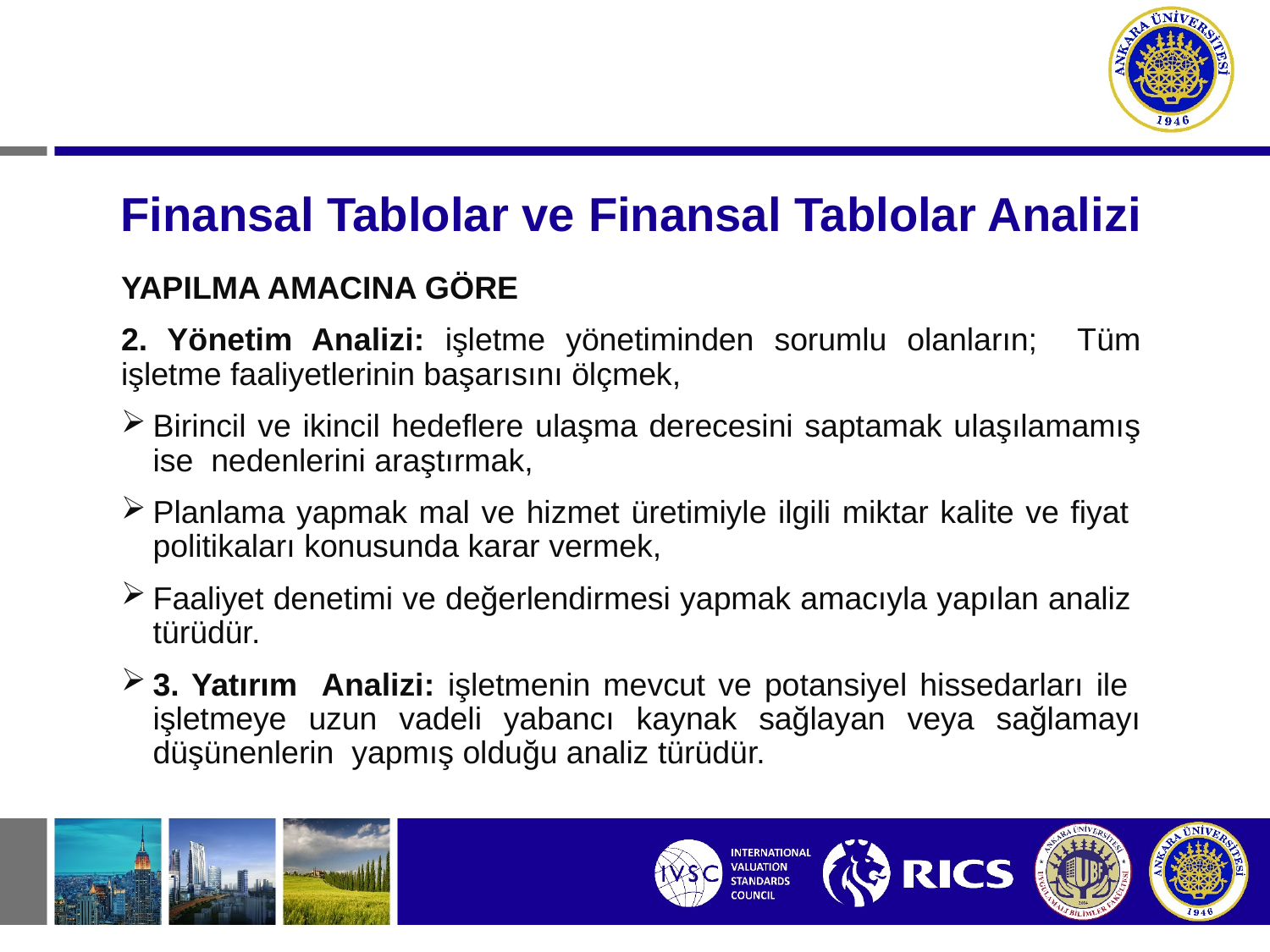

# Finansal Tablolar ve Finansal Tablolar Analizi
YAPILMA AMACINA GÖRE
2. Yönetim Analizi: işletme yönetiminden sorumlu olanların;  Tüm işletme faaliyetlerinin başarısını ölçmek,
Birincil ve ikincil hedeflere ulaşma derecesini saptamak ulaşılamamış ise  nedenlerini araştırmak,
Planlama yapmak mal ve hizmet üretimiyle ilgili miktar kalite ve fiyat  politikaları konusunda karar vermek,
Faaliyet denetimi ve değerlendirmesi yapmak amacıyla yapılan analiz  türüdür.
3. Yatırım  Analizi: işletmenin mevcut ve potansiyel hissedarları ile  işletmeye uzun vadeli yabancı kaynak sağlayan veya sağlamayı düşünenlerin  yapmış olduğu analiz türüdür.